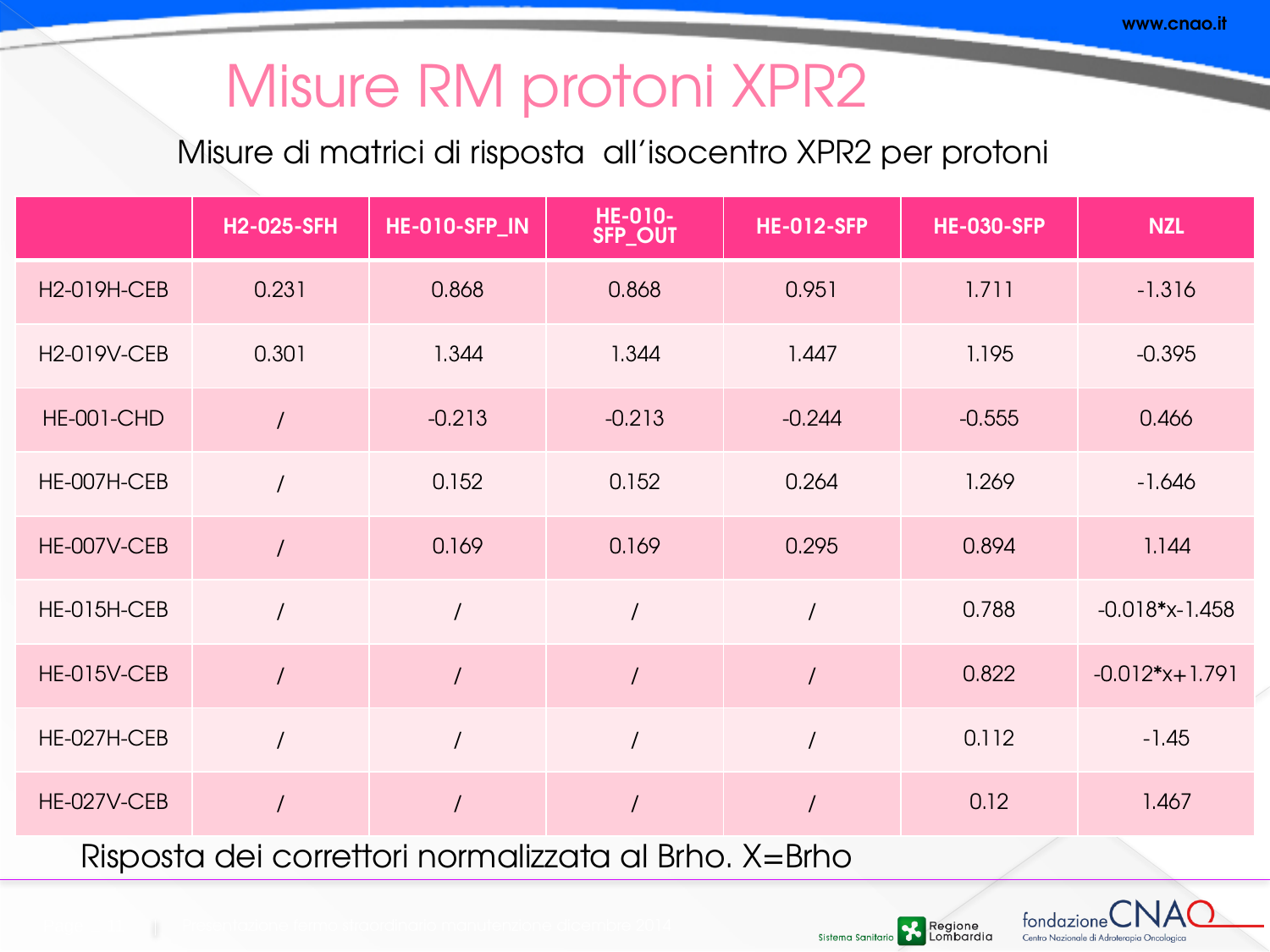

# Misure RM protoni XPR2
Misure di matrici di risposta  all’isocentro XPR2 per protoni
|  | H2-025-SFH | HE-010-SFP\_IN | HE-010-SFP\_OUT | HE-012-SFP | HE-030-SFP | NZL |
| --- | --- | --- | --- | --- | --- | --- |
| H2-019H-CEB | 0.231 | 0.868 | 0.868 | 0.951 | 1.711 | -1.316 |
| H2-019V-CEB | 0.301 | 1.344 | 1.344 | 1.447 | 1.195 | -0.395 |
| HE-001-CHD | / | -0.213 | -0.213 | -0.244 | -0.555 | 0.466 |
| HE-007H-CEB | / | 0.152 | 0.152 | 0.264 | 1.269 | -1.646 |
| HE-007V-CEB | / | 0.169 | 0.169 | 0.295 | 0.894 | 1.144 |
| HE-015H-CEB | / | / | / | / | 0.788 | -0.018\*x-1.458 |
| HE-015V-CEB | / | / | / | / | 0.822 | -0.012\*x+1.791 |
| HE-027H-CEB | / | / | / | / | 0.112 | -1.45 |
| HE-027V-CEB | / | / | / | / | 0.12 | 1.467 |
Risposta dei correttori normalizzata al Brho. X=Brho